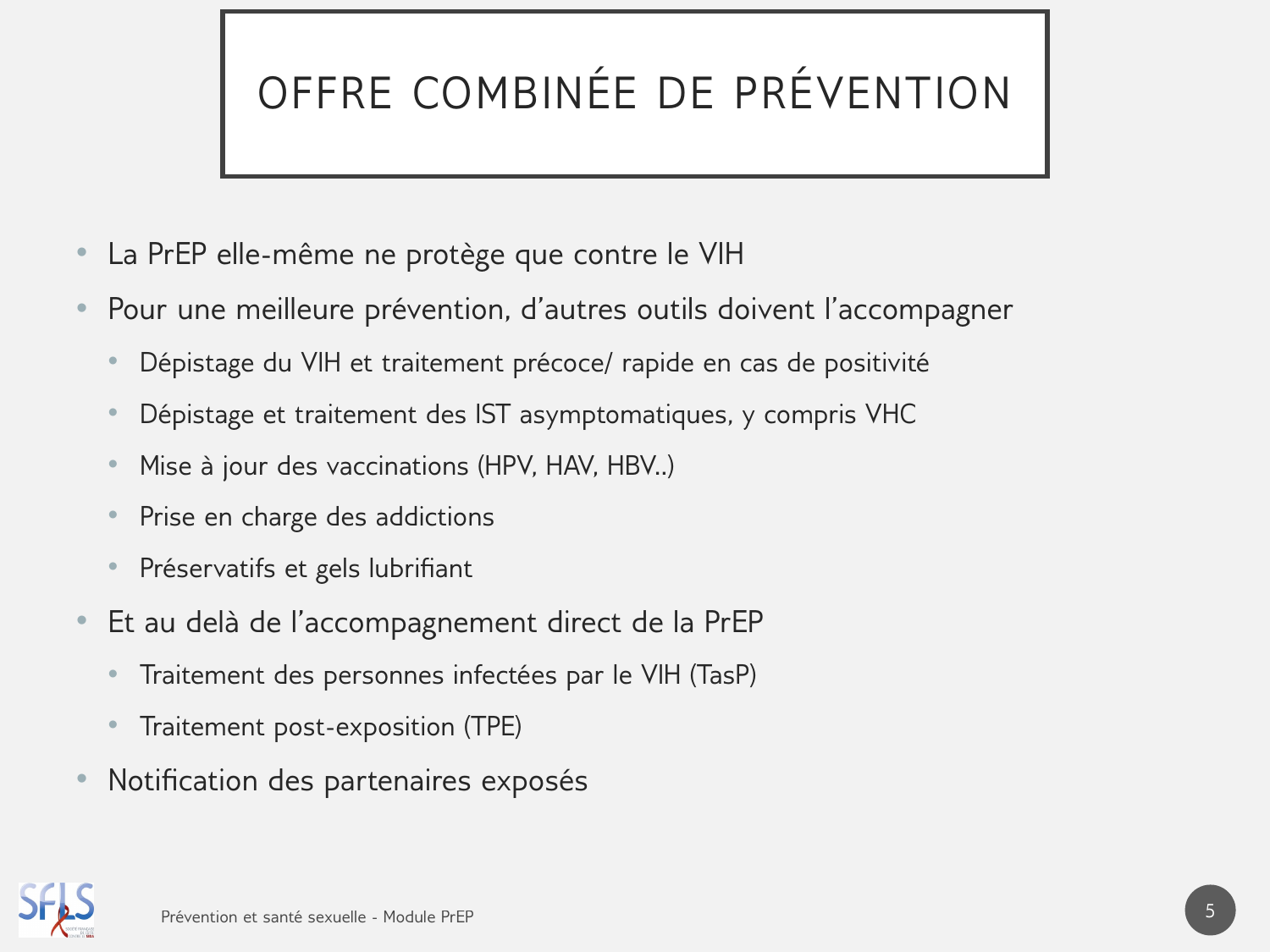

# Offre combinée de prévention
La PrEP elle-même ne protège que contre le VIH
Pour une meilleure prévention, d’autres outils doivent l’accompagner
Dépistage du VIH et traitement précoce/ rapide en cas de positivité
Dépistage et traitement des IST asymptomatiques, y compris VHC
Mise à jour des vaccinations (HPV, HAV, HBV..)
Prise en charge des addictions
Préservatifs et gels lubrifiant
Et au delà de l’accompagnement direct de la PrEP
Traitement des personnes infectées par le VIH (TasP)
Traitement post-exposition (TPE)
Notification des partenaires exposés

5
Prévention et santé sexuelle - Module PrEP